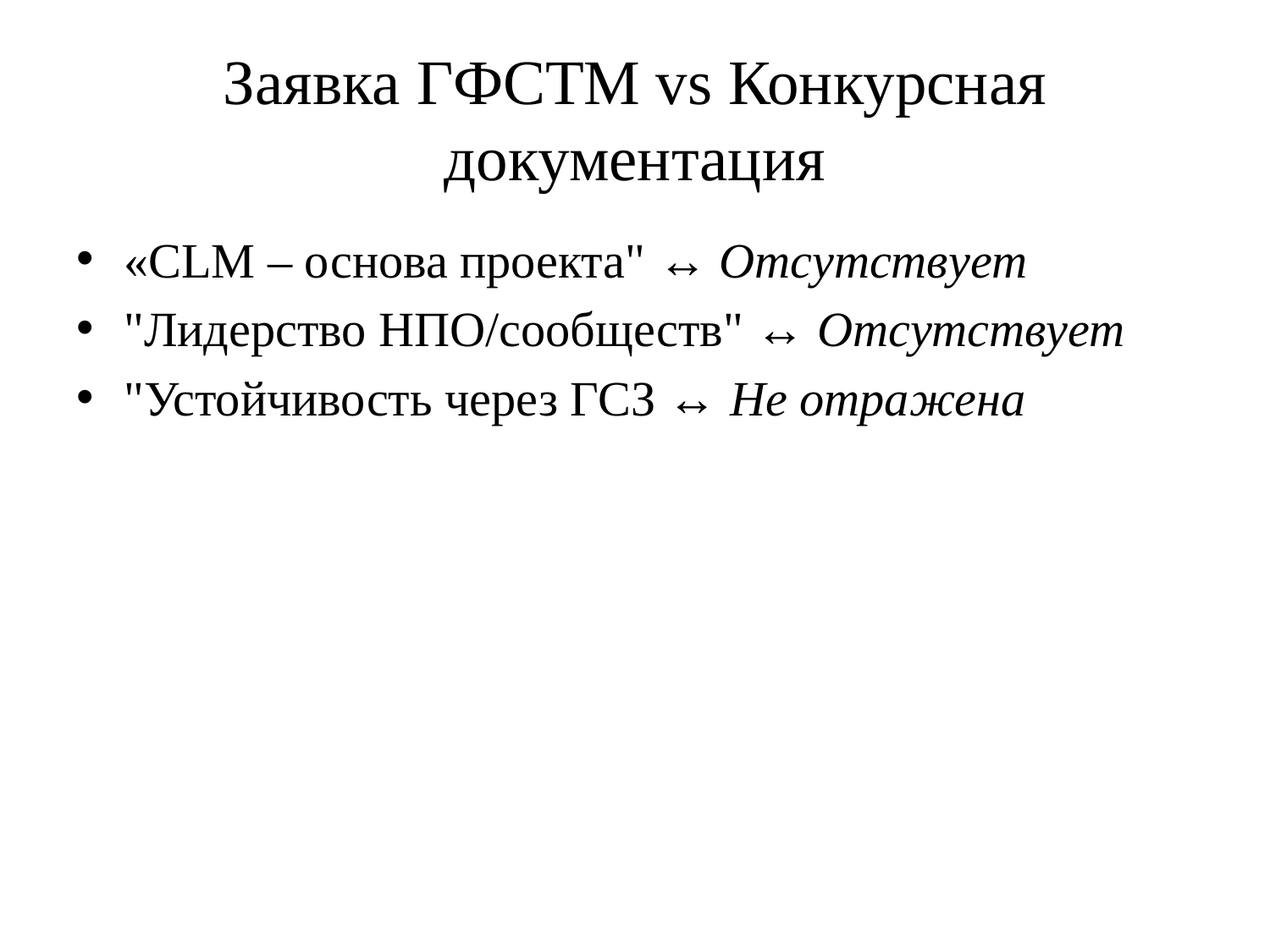

# Заявка ГФСТМ vs Конкурсная документация
«CLM – основа проекта" ↔ Отсутствует
"Лидерство НПО/сообществ" ↔ Отсутствует
"Устойчивость через ГСЗ ↔ Не отражена